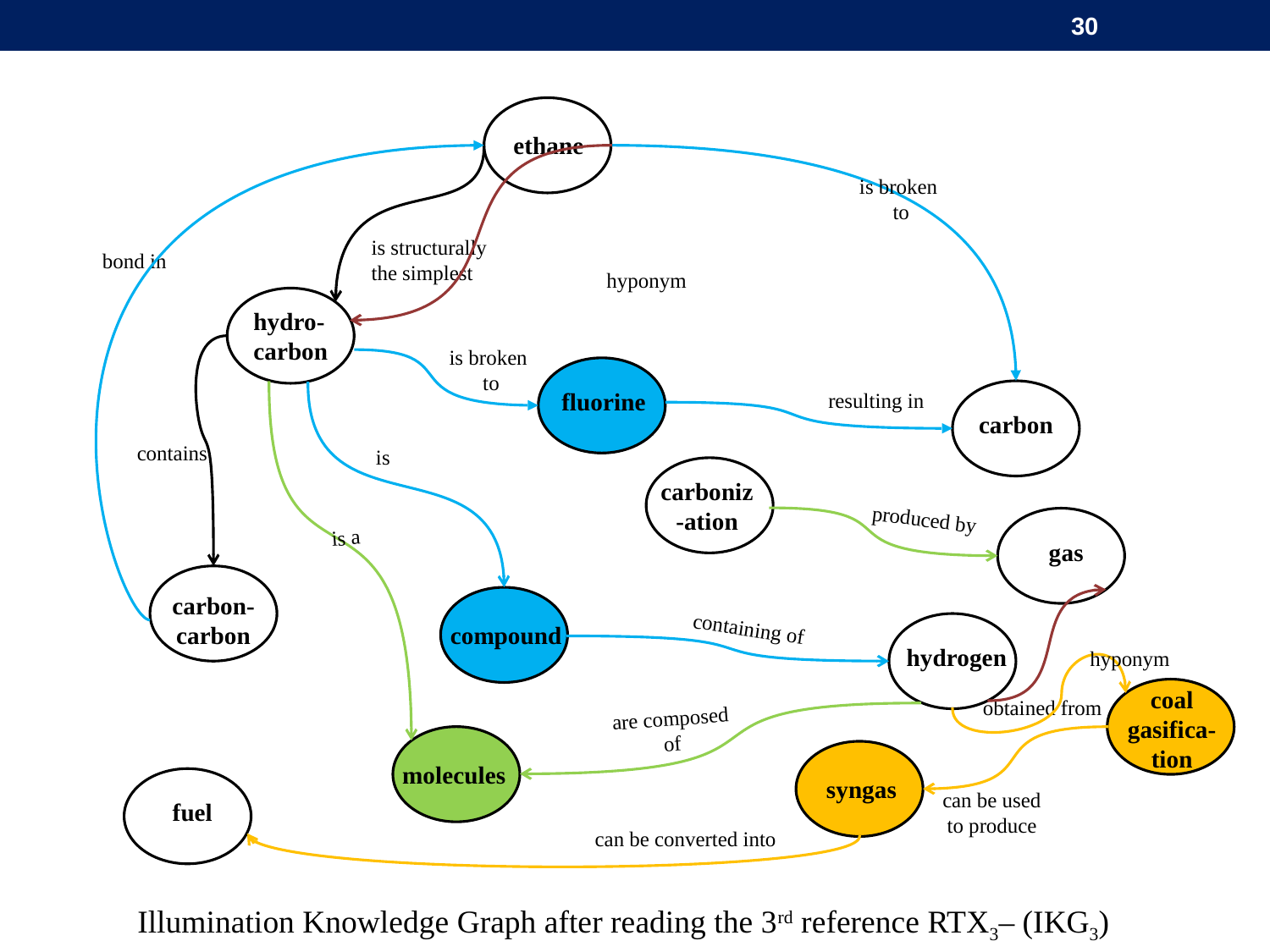

30

ethane
is broken
 to
is structurally
the simplest
bond in
hyponym

hydro-carbon
is broken
 to

fluorine
resulting in

carbon
contains
is

carboniz-ation
produced by

gas
is a

carbon-carbon

compound
containing of

hydrogen
hyponym
coal gasifica-tion

obtained from
are composed of

molecules

syngas

fuel
can be used to produce
can be converted into
 Illumination Knowledge Graph after reading the 3rd reference RTX3– (IKG3)